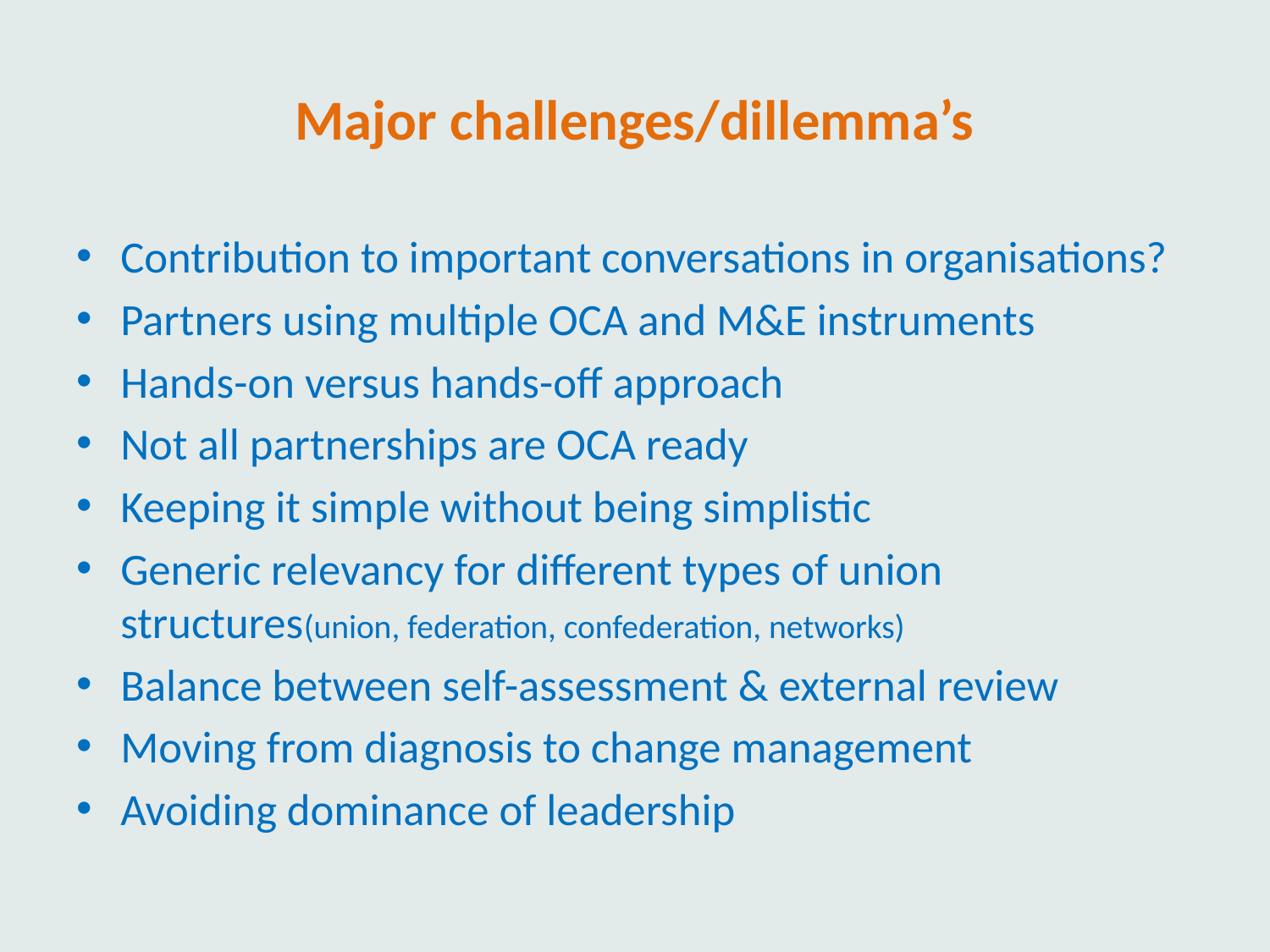

# Major challenges/dillemma’s
Contribution to important conversations in organisations?
Partners using multiple OCA and M&E instruments
Hands-on versus hands-off approach
Not all partnerships are OCA ready
Keeping it simple without being simplistic
Generic relevancy for different types of union structures(union, federation, confederation, networks)
Balance between self-assessment & external review
Moving from diagnosis to change management
Avoiding dominance of leadership